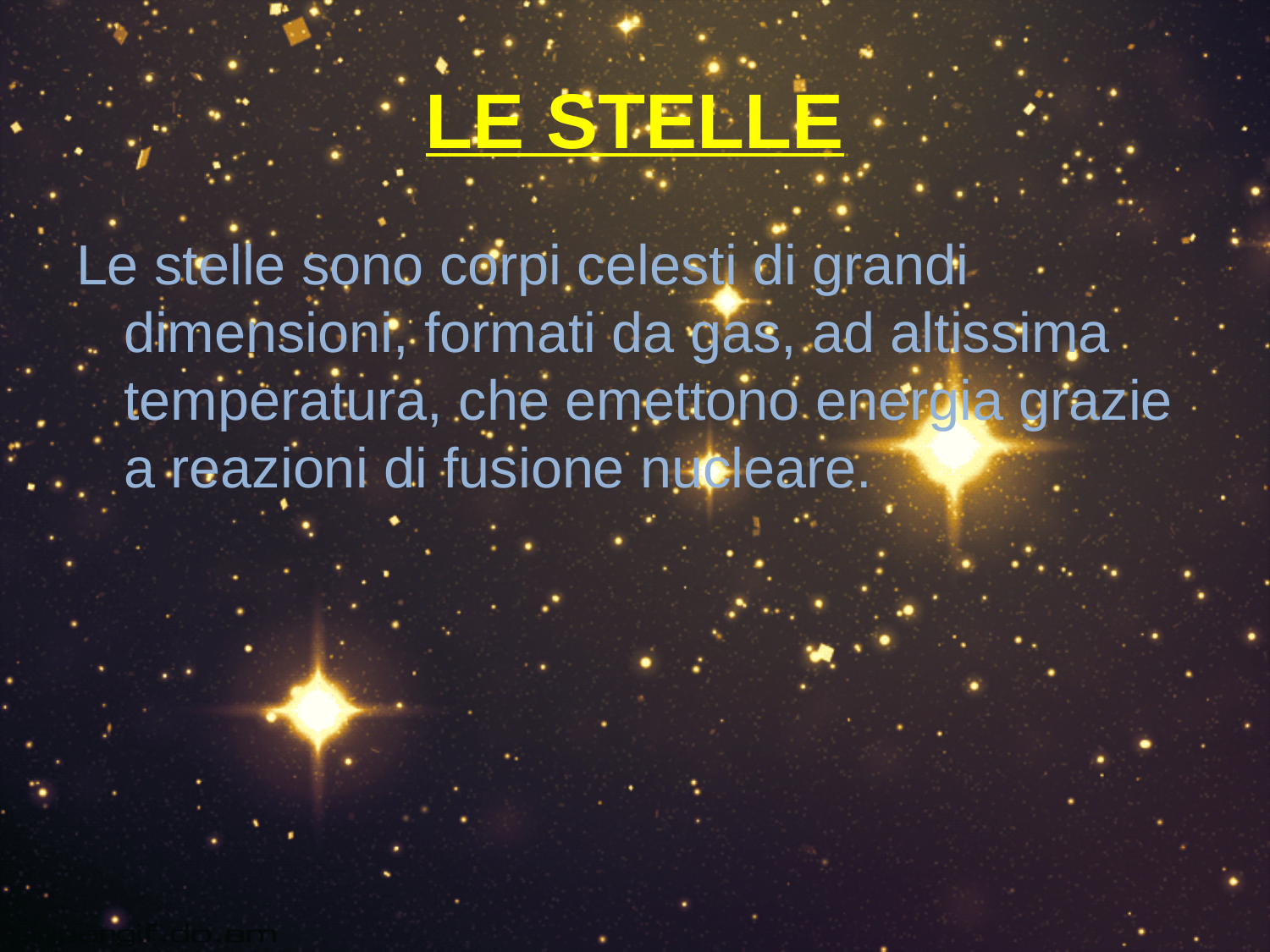

# LE STELLE
Le stelle sono corpi celesti di grandi dimensioni, formati da gas, ad altissima temperatura, che emettono energia grazie a reazioni di fusione nucleare.